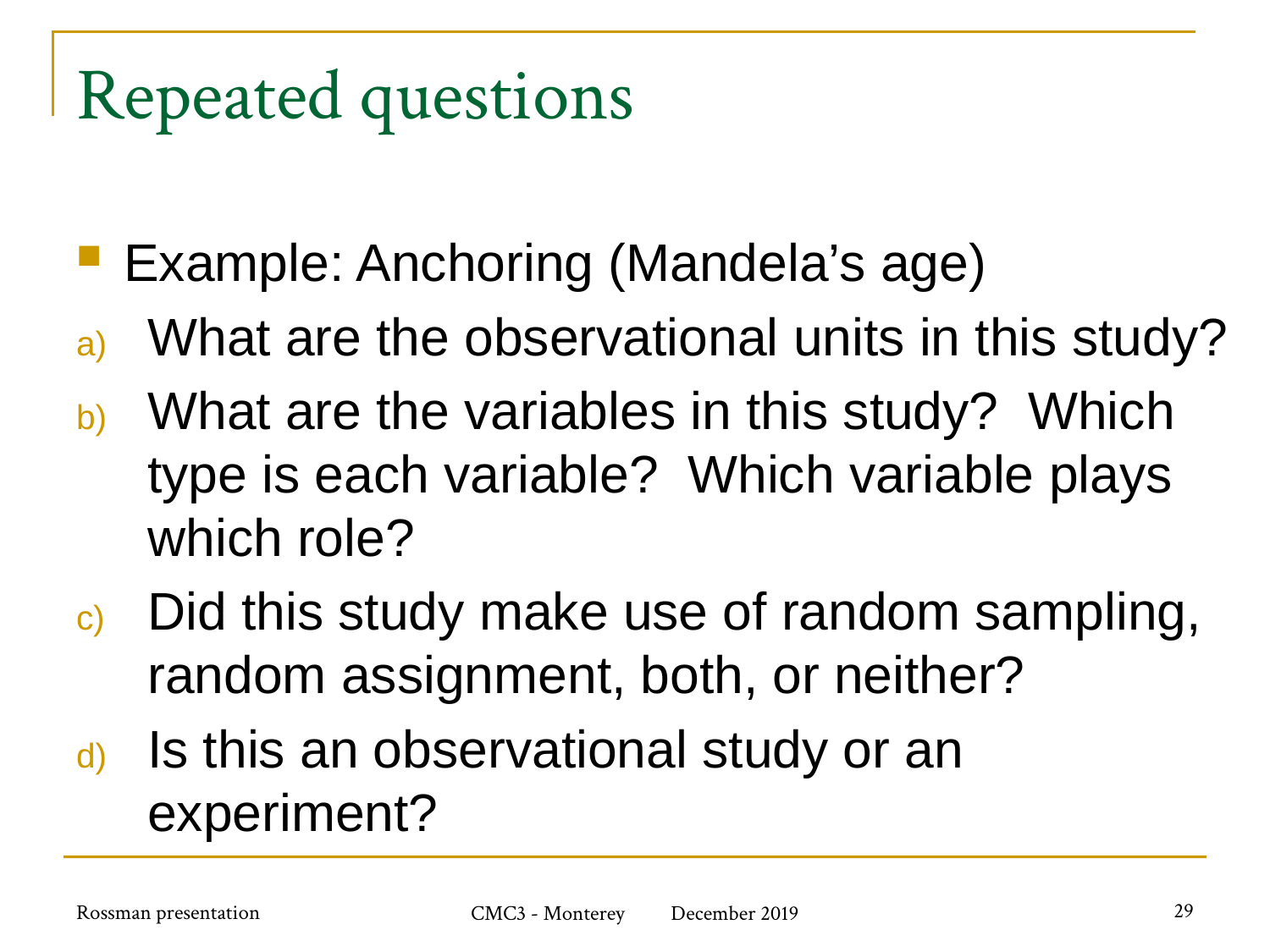

# Repeated questions
Example: Anchoring (Mandela’s age)
What are the observational units in this study?
What are the variables in this study?  Which type is each variable?  Which variable plays which role?
Did this study make use of random sampling, random assignment, both, or neither?
Is this an observational study or an experiment?

Rossman presentation
29
CMC3 - Monterey          December 2019